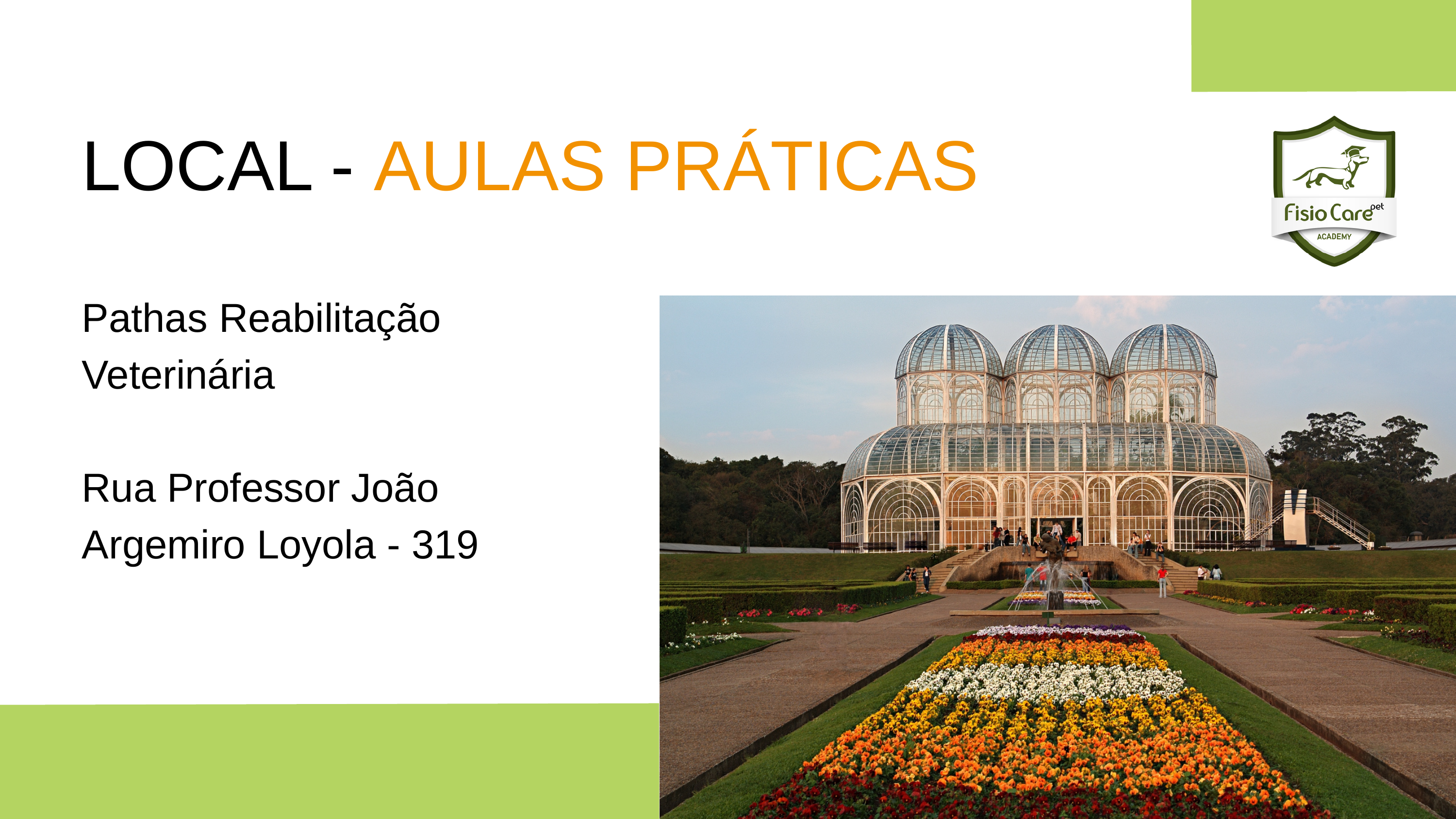

LOCAL - AULAS PRÁTICAS
Pathas Reabilitação Veterinária

Rua Professor João Argemiro Loyola - 319